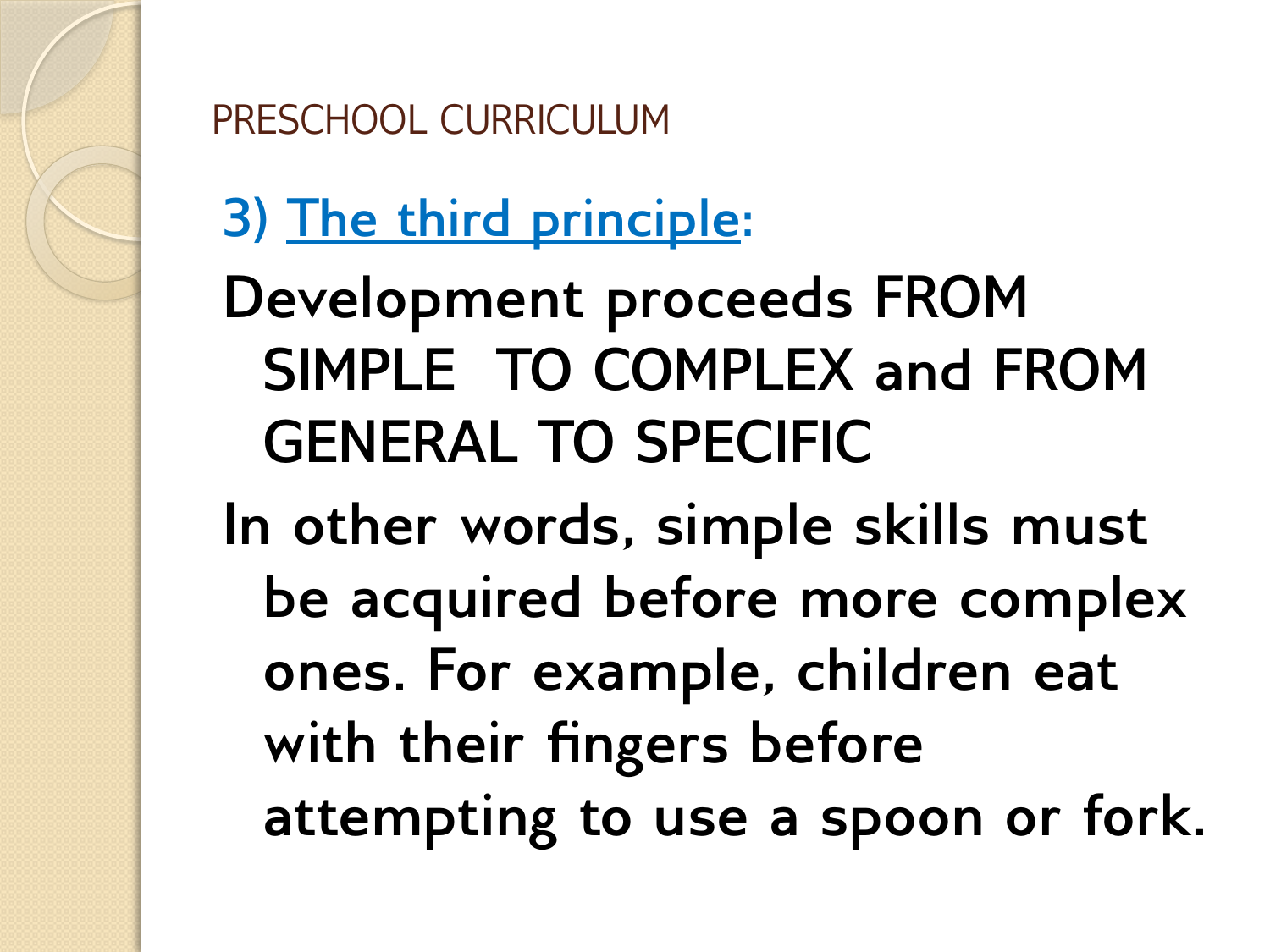

# PRESCHOOL CURRICULUM
3) The third principle:
Development proceeds FROM SIMPLE  TO COMPLEX and FROM GENERAL TO SPECIFIC
In other words, simple skills must be acquired before more complex ones. For example, children eat with their fingers before attempting to use a spoon or fork.